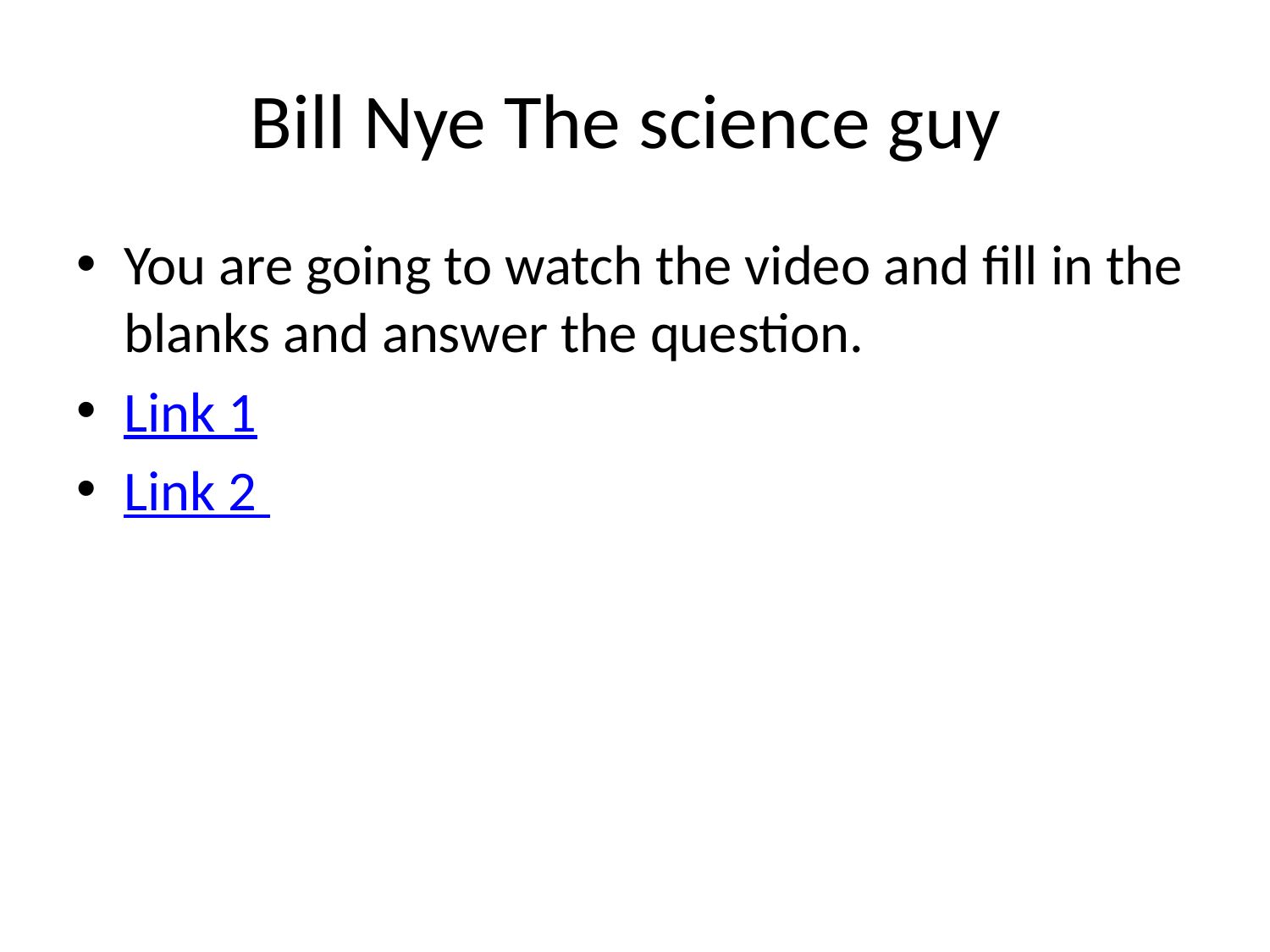

# Bill Nye The science guy
You are going to watch the video and fill in the blanks and answer the question.
Link 1
Link 2